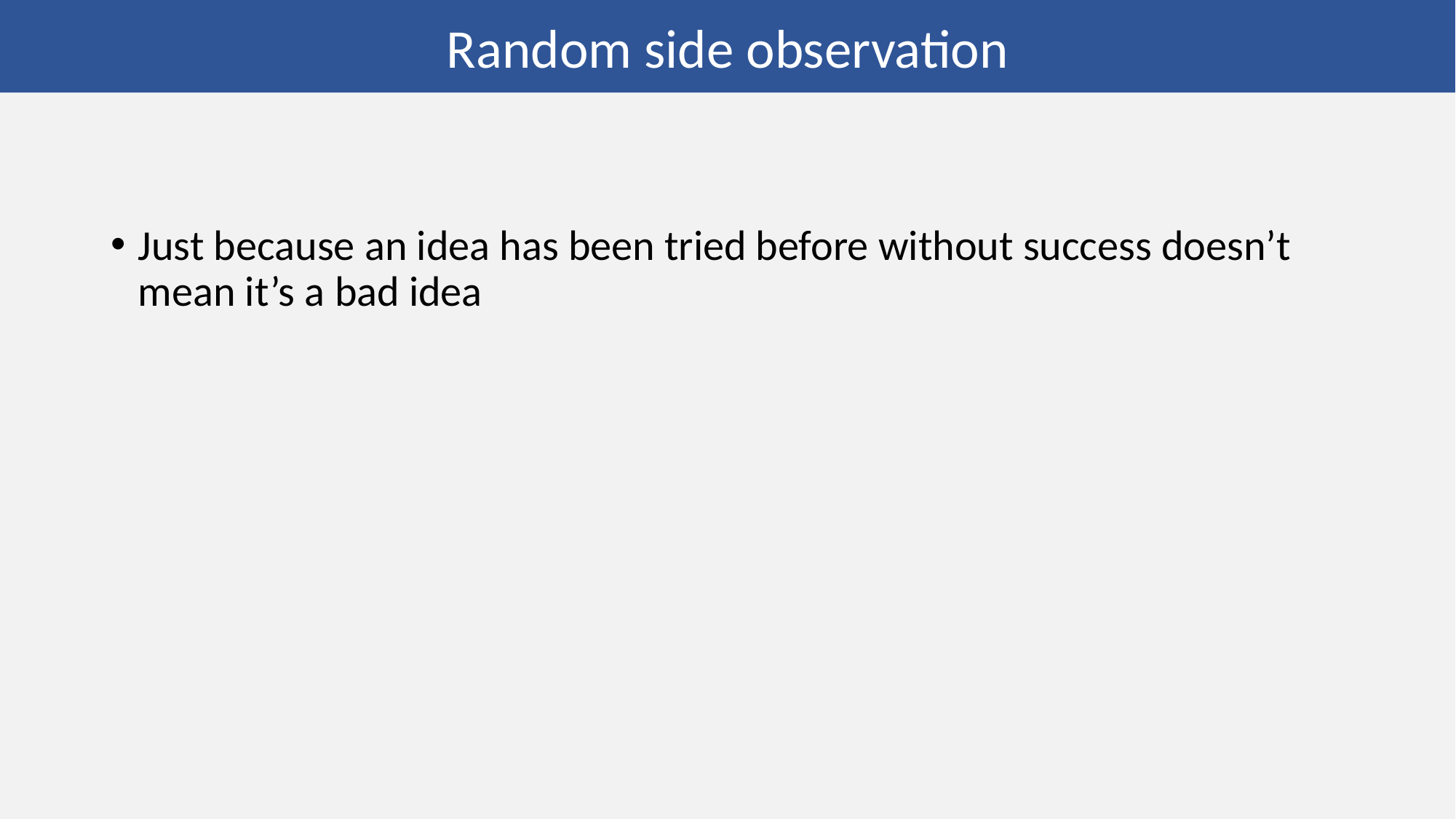

Random side observation
#
Just because an idea has been tried before without success doesn’t mean it’s a bad idea